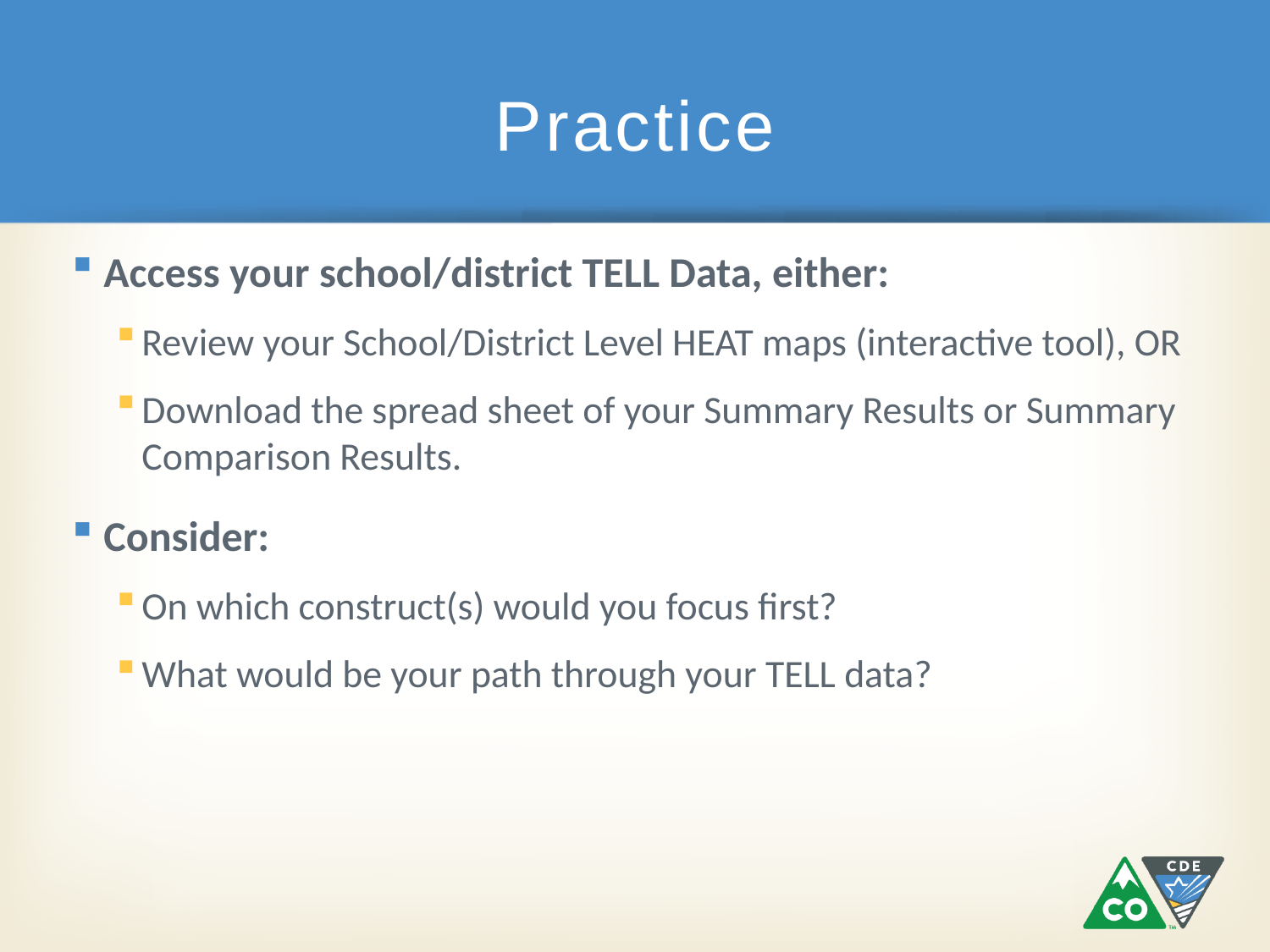

# Practice
Access your school/district TELL Data, either:
Review your School/District Level HEAT maps (interactive tool), OR
Download the spread sheet of your Summary Results or Summary Comparison Results.
Consider:
On which construct(s) would you focus first?
What would be your path through your TELL data?